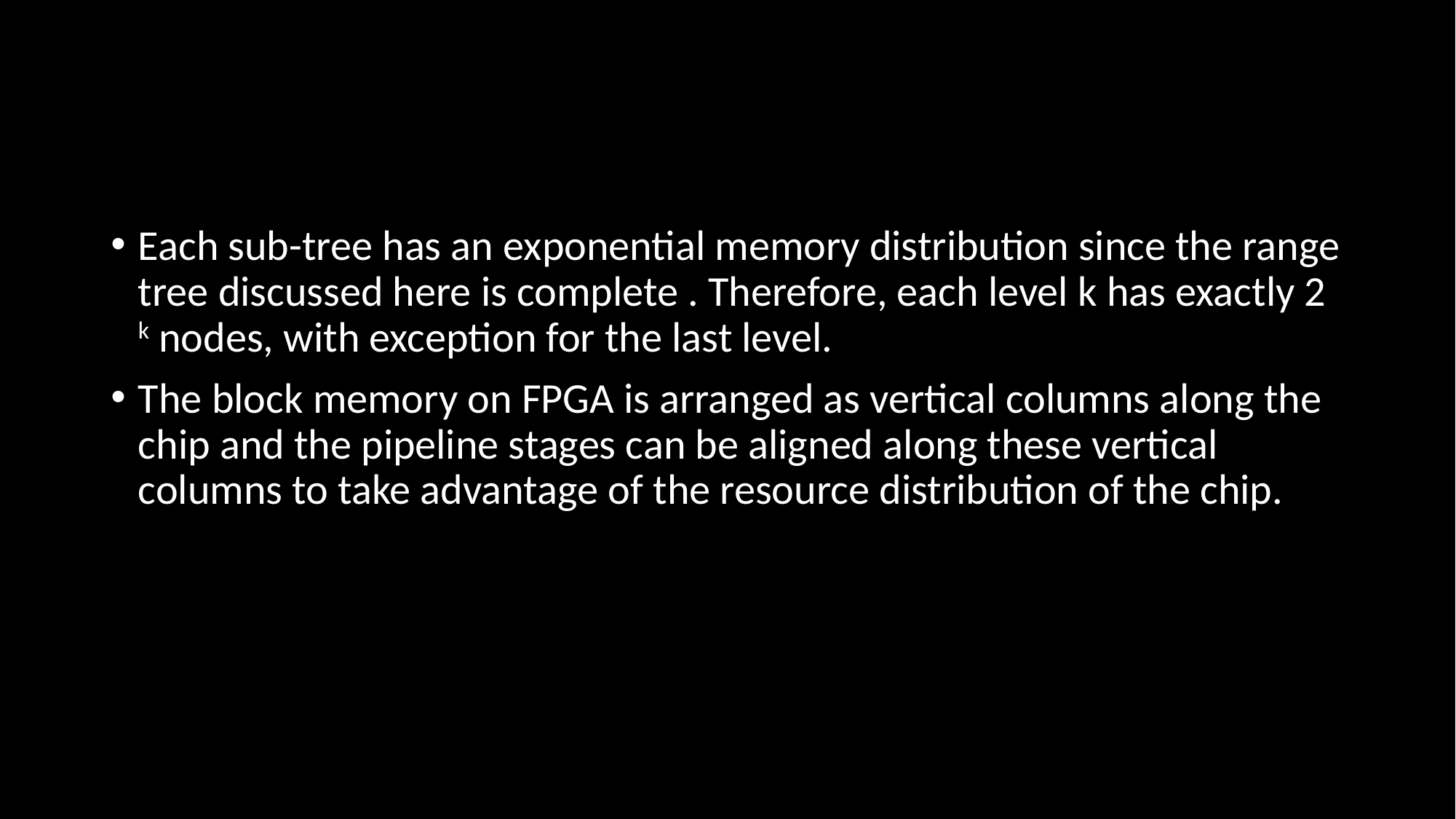

#
Each sub-tree has an exponential memory distribution since the range tree discussed here is complete . Therefore, each level k has exactly 2 k nodes, with exception for the last level.
The block memory on FPGA is arranged as vertical columns along the chip and the pipeline stages can be aligned along these vertical columns to take advantage of the resource distribution of the chip.